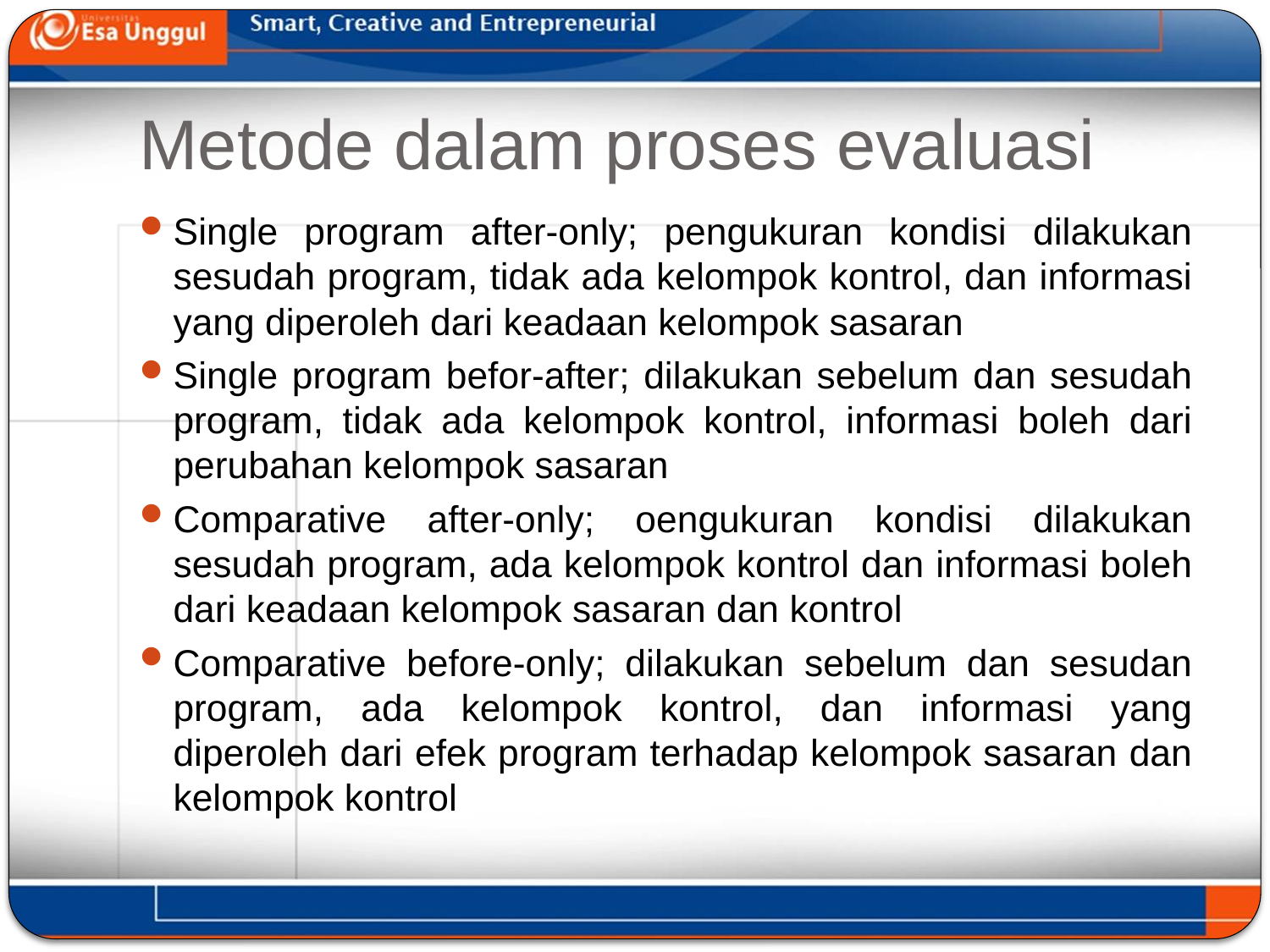

# Metode dalam proses evaluasi
Single program after-only; pengukuran kondisi dilakukan sesudah program, tidak ada kelompok kontrol, dan informasi yang diperoleh dari keadaan kelompok sasaran
Single program befor-after; dilakukan sebelum dan sesudah program, tidak ada kelompok kontrol, informasi boleh dari perubahan kelompok sasaran
Comparative after-only; oengukuran kondisi dilakukan sesudah program, ada kelompok kontrol dan informasi boleh dari keadaan kelompok sasaran dan kontrol
Comparative before-only; dilakukan sebelum dan sesudan program, ada kelompok kontrol, dan informasi yang diperoleh dari efek program terhadap kelompok sasaran dan kelompok kontrol